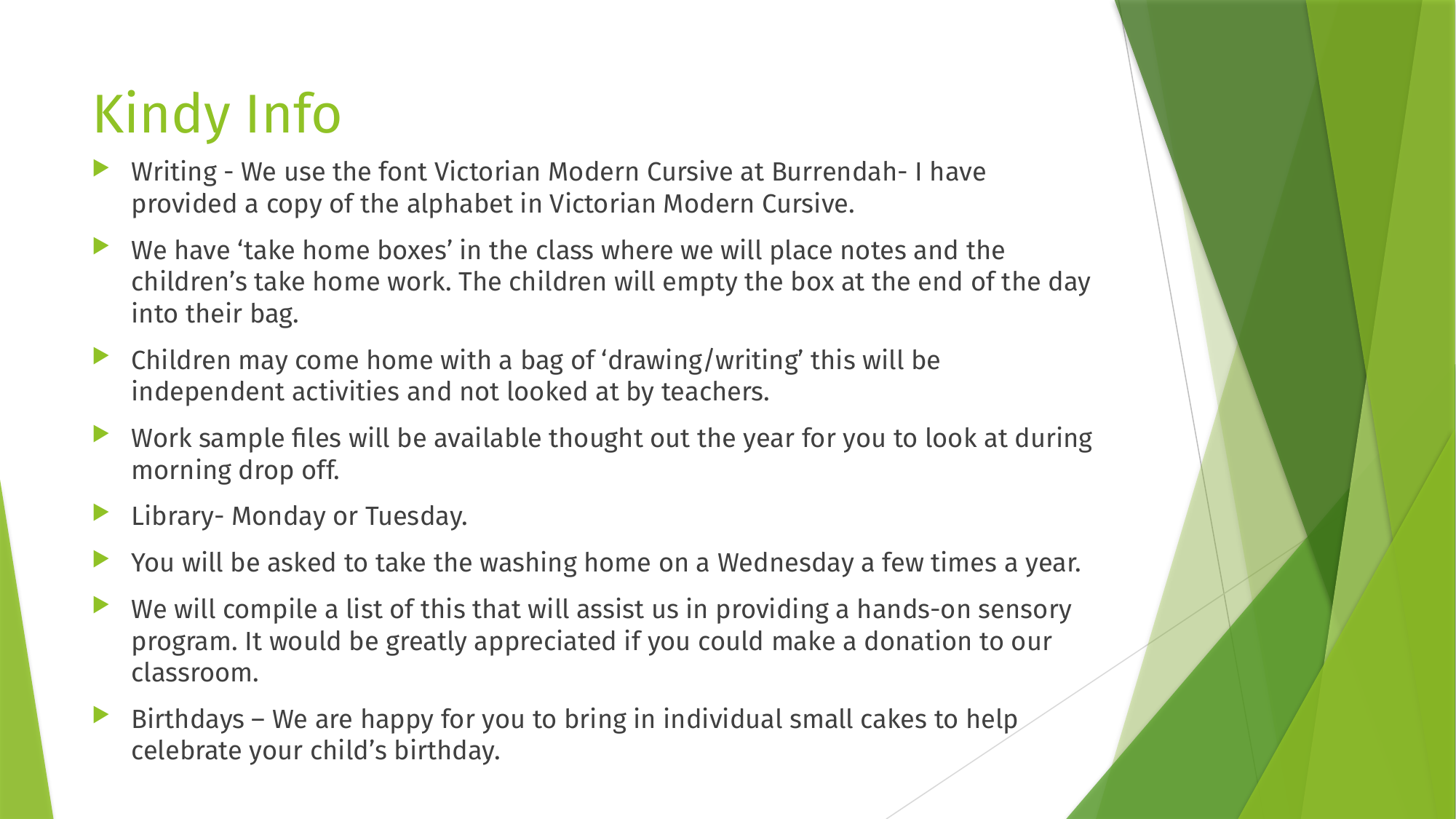

# Kindy Info
Writing - We use the font Victorian Modern Cursive at Burrendah- I have provided a copy of the alphabet in Victorian Modern Cursive.
We have ‘take home boxes’ in the class where we will place notes and the children’s take home work. The children will empty the box at the end of the day into their bag.
Children may come home with a bag of ‘drawing/writing’ this will be independent activities and not looked at by teachers.
Work sample files will be available thought out the year for you to look at during morning drop off.
Library- Monday or Tuesday.
You will be asked to take the washing home on a Wednesday a few times a year.
We will compile a list of this that will assist us in providing a hands-on sensory program. It would be greatly appreciated if you could make a donation to our classroom.
Birthdays – We are happy for you to bring in individual small cakes to help celebrate your child’s birthday.